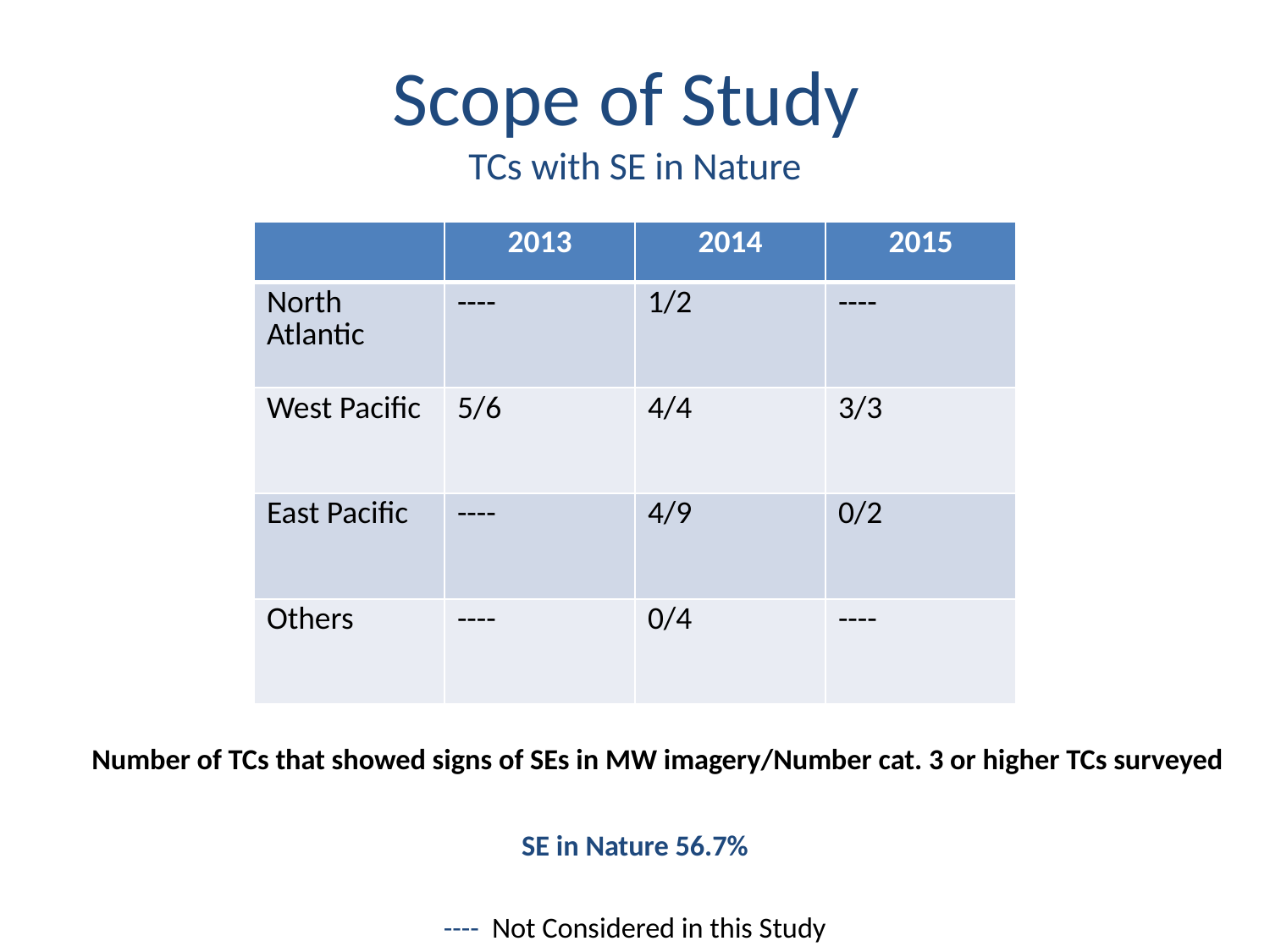

# Scope of Study TCs with SE in Nature
|  | 2013 | 2014 | 2015 |
| --- | --- | --- | --- |
| North Atlantic | ---- | 1/2 | ---- |
| West Pacific | 5/6 | 4/4 | 3/3 |
| East Pacific | ---- | 4/9 | 0/2 |
| Others | ---- | 0/4 | ---- |
	Number of TCs that showed signs of SEs in MW imagery/Number cat. 3 or higher TCs surveyed

SE in Nature 56.7%

----  Not Considered in this Study